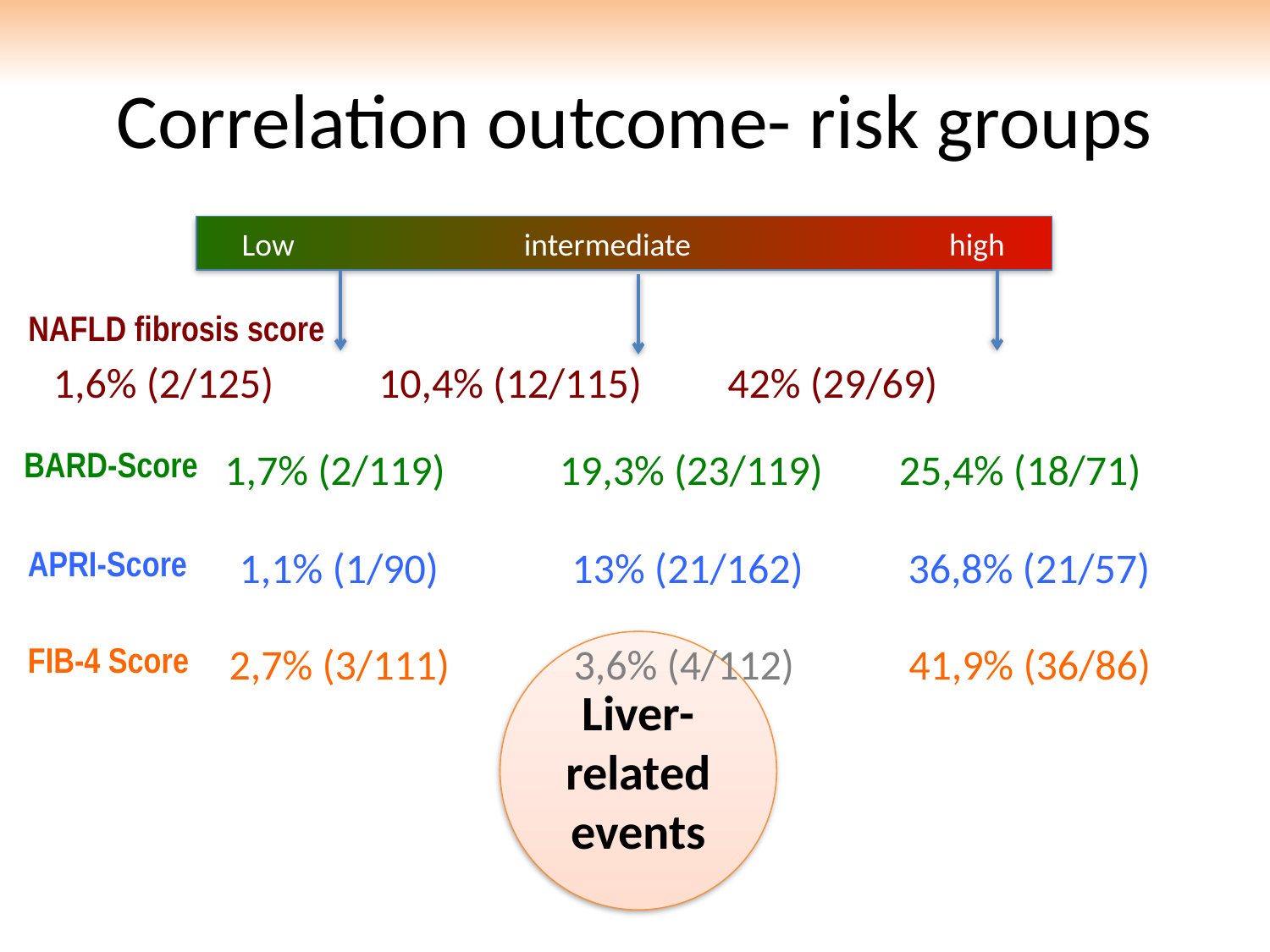

# Correlation outcome- risk groups
Low                                intermediate                                    high
NAFLD fibrosis score
1,6% (2/125)           10,4% (12/115)         42% (29/69)
BARD-Score
1,7% (2/119)            19,3% (23/119)        25,4% (18/71)
APRI-Score
1,1% (1/90)              13% (21/162)           36,8% (21/57)
2,7% (3/111)             3,6% (4/112)            41,9% (36/86)
Liver-related events
FIB-4 Score